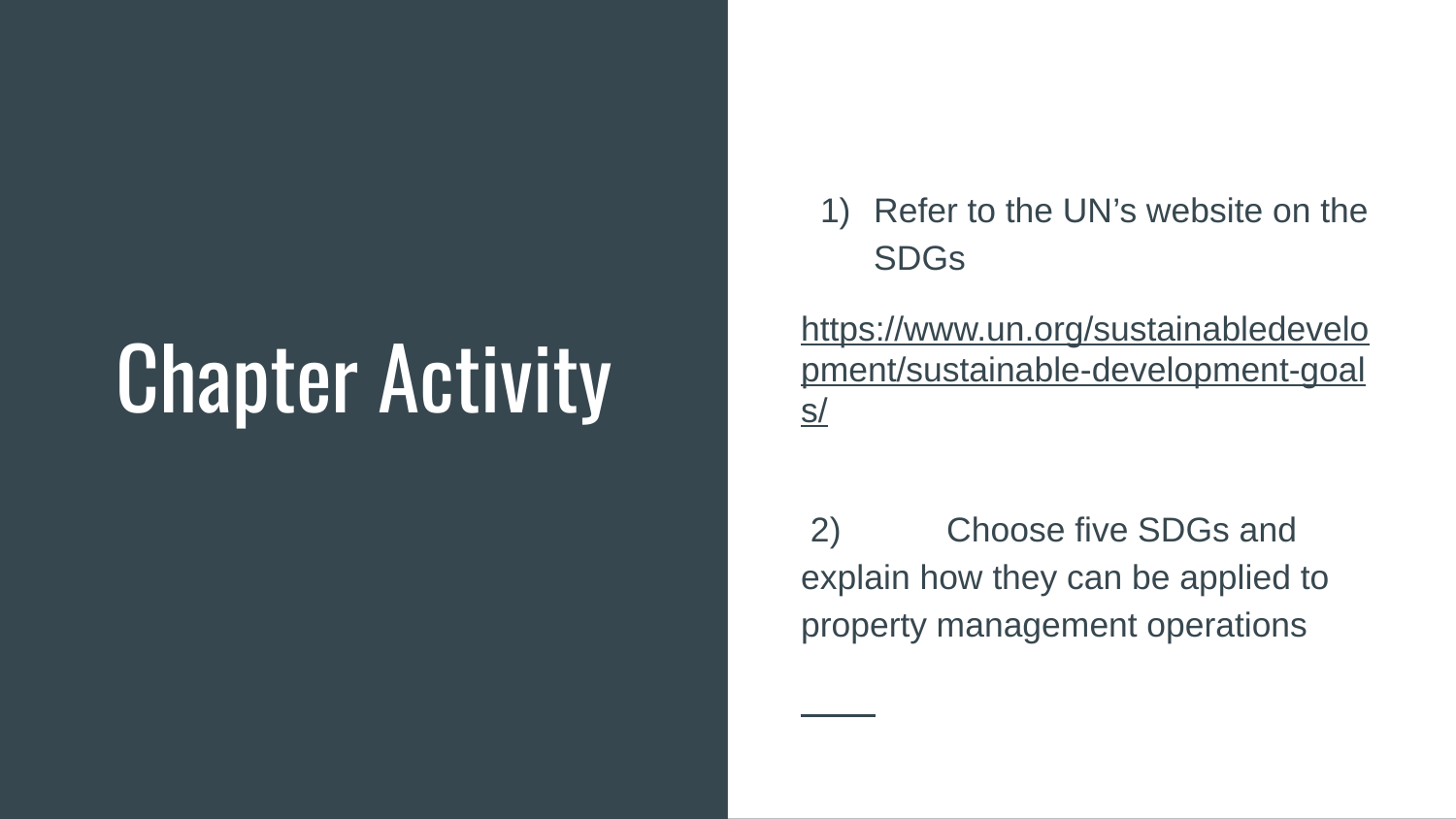

Refer to the UN’s website on the SDGs
https://www.un.org/sustainabledevelopment/sustainable-development-goals/
 2)	Choose five SDGs and explain how they can be applied to property management operations

# Chapter Activity